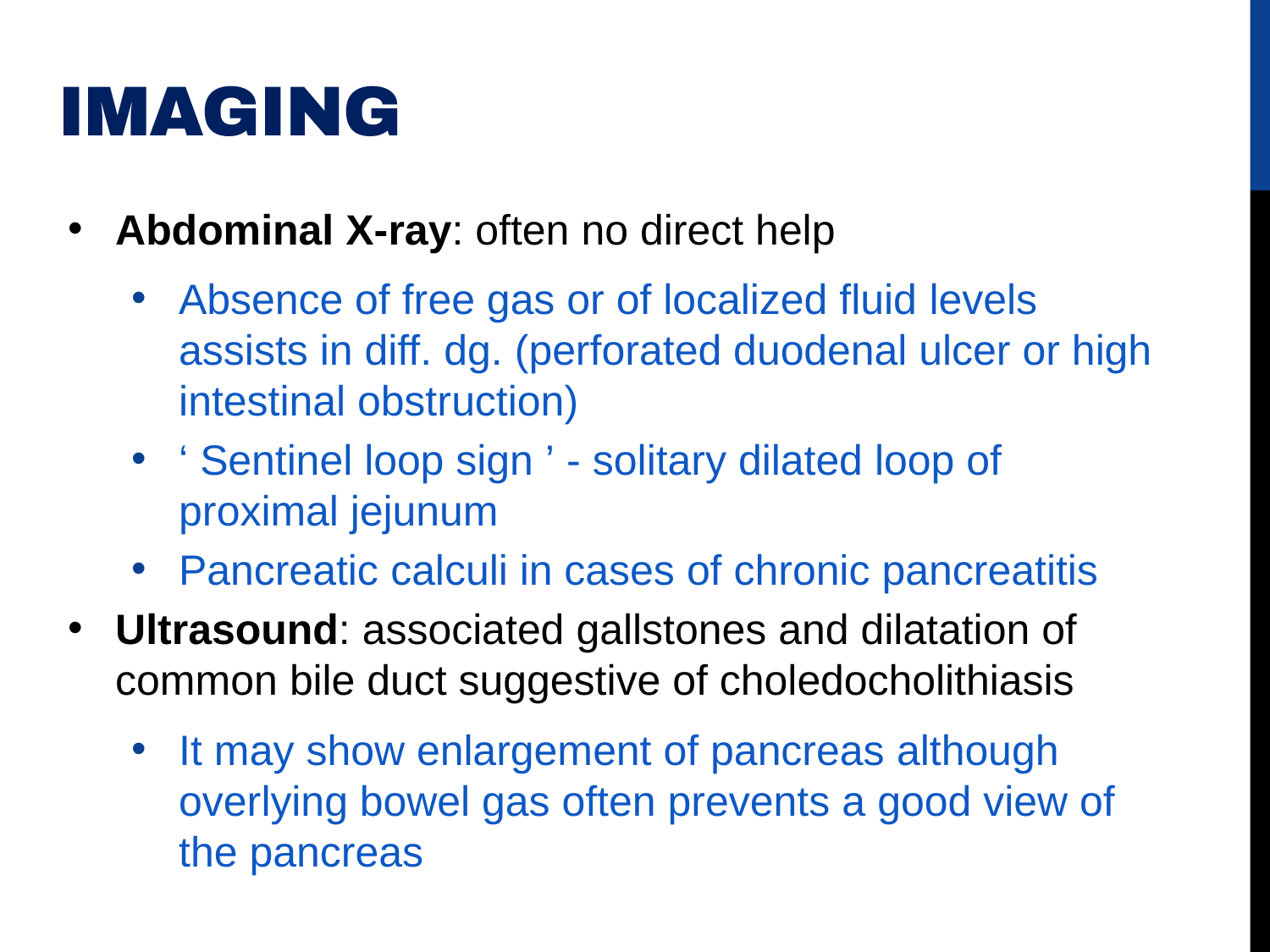

# Imaging
Abdominal X-ray: often no direct help
Absence of free gas or of localized fluid levels assists in diff. dg. (perforated duodenal ulcer or high intestinal obstruction)
‘ Sentinel loop sign ’ - solitary dilated loop of proximal jejunum
Pancreatic calculi in cases of chronic pancreatitis
Ultrasound: associated gallstones and dilatation of common bile duct suggestive of choledocholithiasis
It may show enlargement of pancreas although overlying bowel gas often prevents a good view of the pancreas